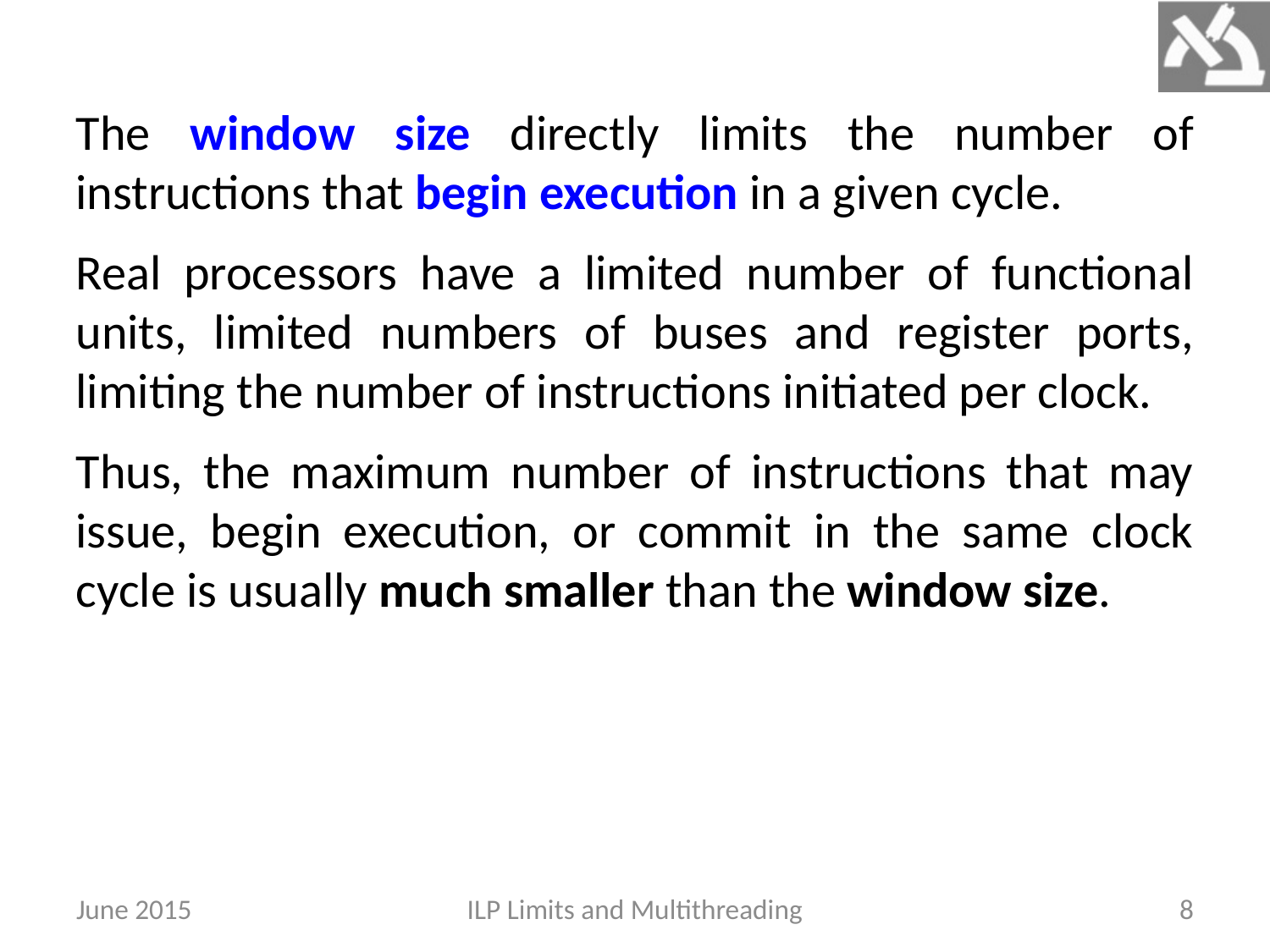

The window size directly limits the number of instructions that begin execution in a given cycle.
Real processors have a limited number of functional units, limited numbers of buses and register ports, limiting the number of instructions initiated per clock.
Thus, the maximum number of instructions that may issue, begin execution, or commit in the same clock cycle is usually much smaller than the window size.
June 2015
ILP Limits and Multithreading
8